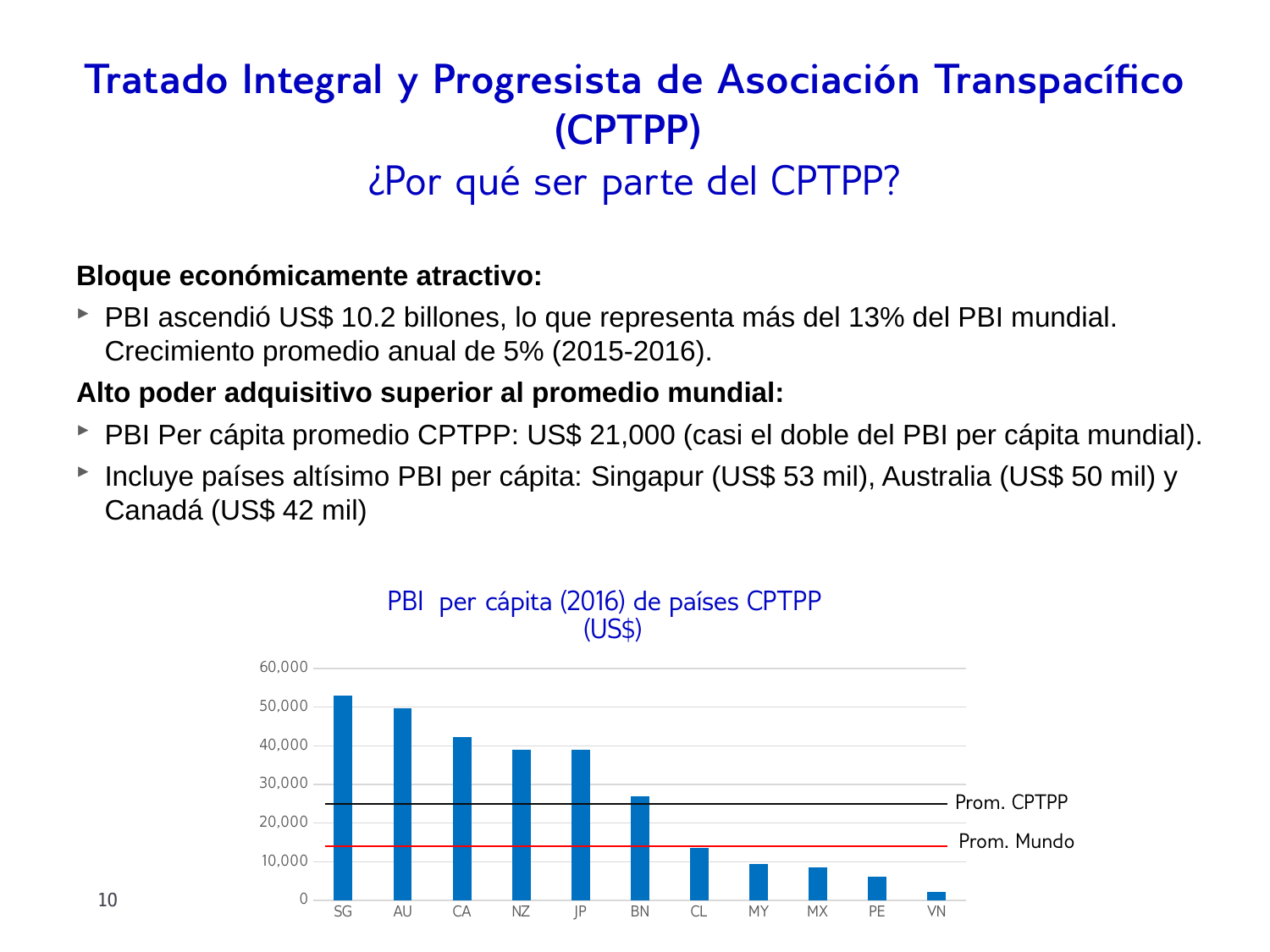

Tratado Integral y Progresista de Asociación Transpacífico (CPTPP)
¿Por qué ser parte del CPTPP?
Bloque económicamente atractivo:
PBI ascendió US$ 10.2 billones, lo que representa más del 13% del PBI mundial. Crecimiento promedio anual de 5% (2015-2016).
Alto poder adquisitivo superior al promedio mundial:
PBI Per cápita promedio CPTPP: US$ 21,000 (casi el doble del PBI per cápita mundial).
Incluye países altísimo PBI per cápita: Singapur (US$ 53 mil), Australia (US$ 50 mil) y Canadá (US$ 42 mil)

### Chart: PBI  per cápita (2016) de países CPTPP
(US$)

| Category | PBI per cápita
2016 |
|---|---|
| SG | 52965.16472448836 |
| AU | 49611.48386921495 |
| CA | 42224.75067491103 |
| NZ | 38973.69292550993 |
| JP | 38929.23441593963 |
| BN | 26951.90007563026 |
| CL | 13575.94595374533 |
| MY | 9365.96855377657 |
| MX | 8562.174007842075 |
| PE | 6105.503065489702 |
| VN | 2215.91990387104 |
Prom. CPTPP
Prom. Mundo
10